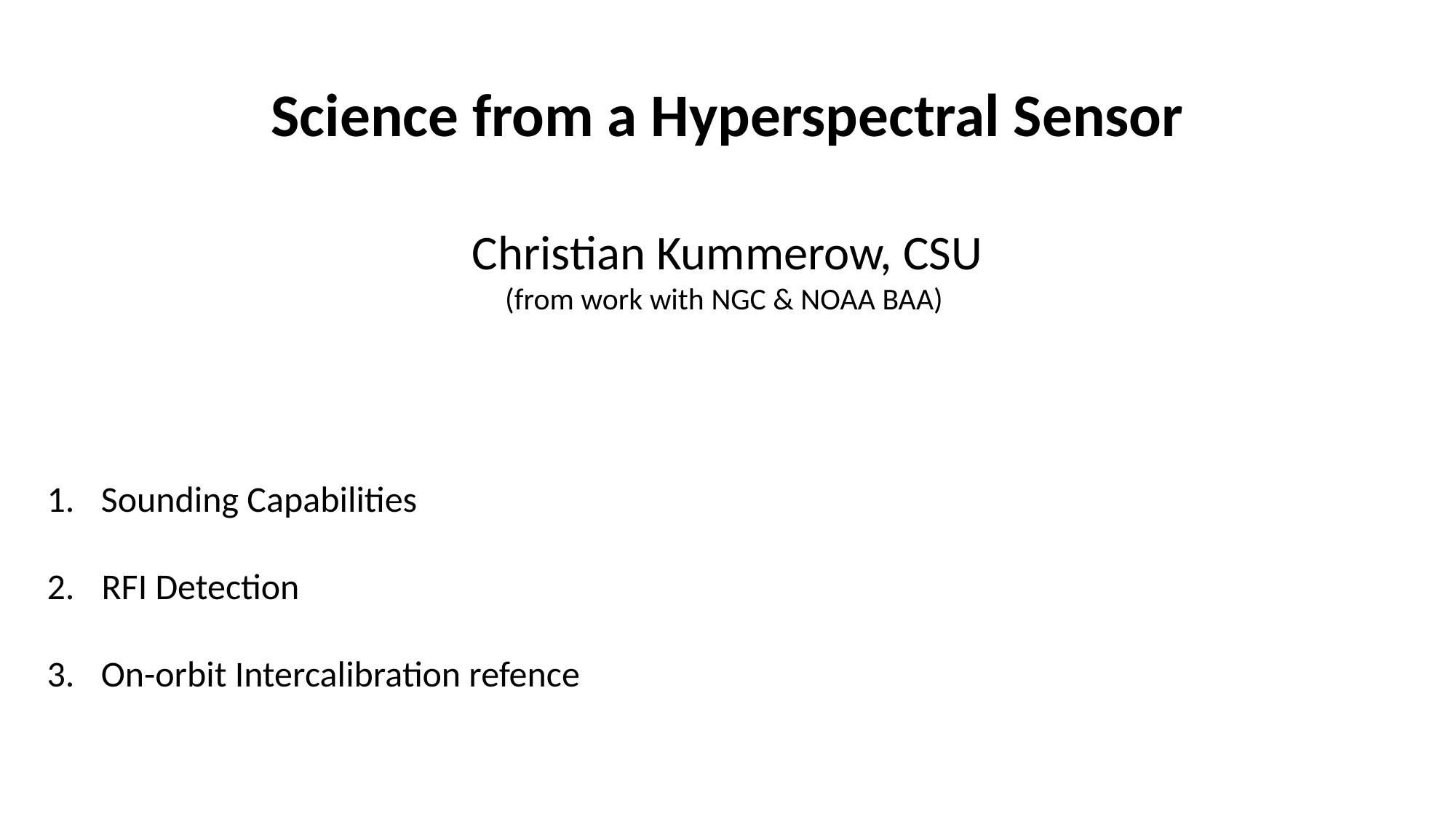

Science from a Hyperspectral Sensor

Christian Kummerow, CSU
(from work with NGC & NOAA BAA)

1.	Sounding Capabilities

RFI Detection

3.	On-orbit Intercalibration refence